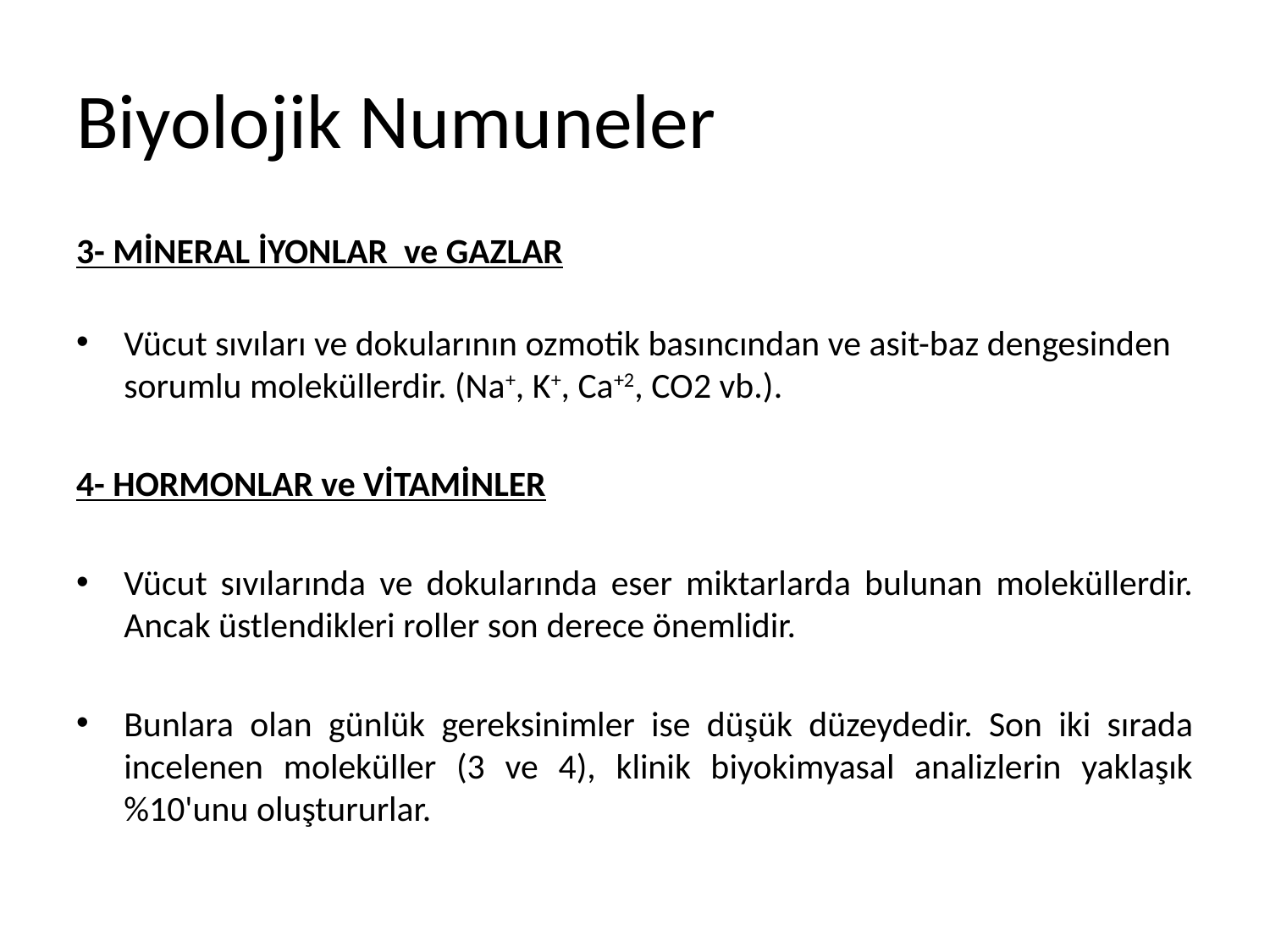

# Biyolojik Numuneler
3- MİNERAL İYONLAR  ve GAZLAR
Vücut sıvıları ve dokularının ozmotik basıncından ve asit-baz dengesinden sorumlu moleküllerdir. (Na+, K+, Ca+2, CO2 vb.).

4- HORMONLAR ve VİTAMİNLER

Vücut sıvılarında ve dokularında eser miktarlarda bulunan moleküllerdir. Ancak üstlendikleri roller son derece önemlidir.

Bunlara olan günlük gereksinimler ise düşük düzeydedir. Son iki sırada incelenen moleküller (3 ve 4), klinik biyokimyasal analizlerin yaklaşık %10'unu oluştururlar.